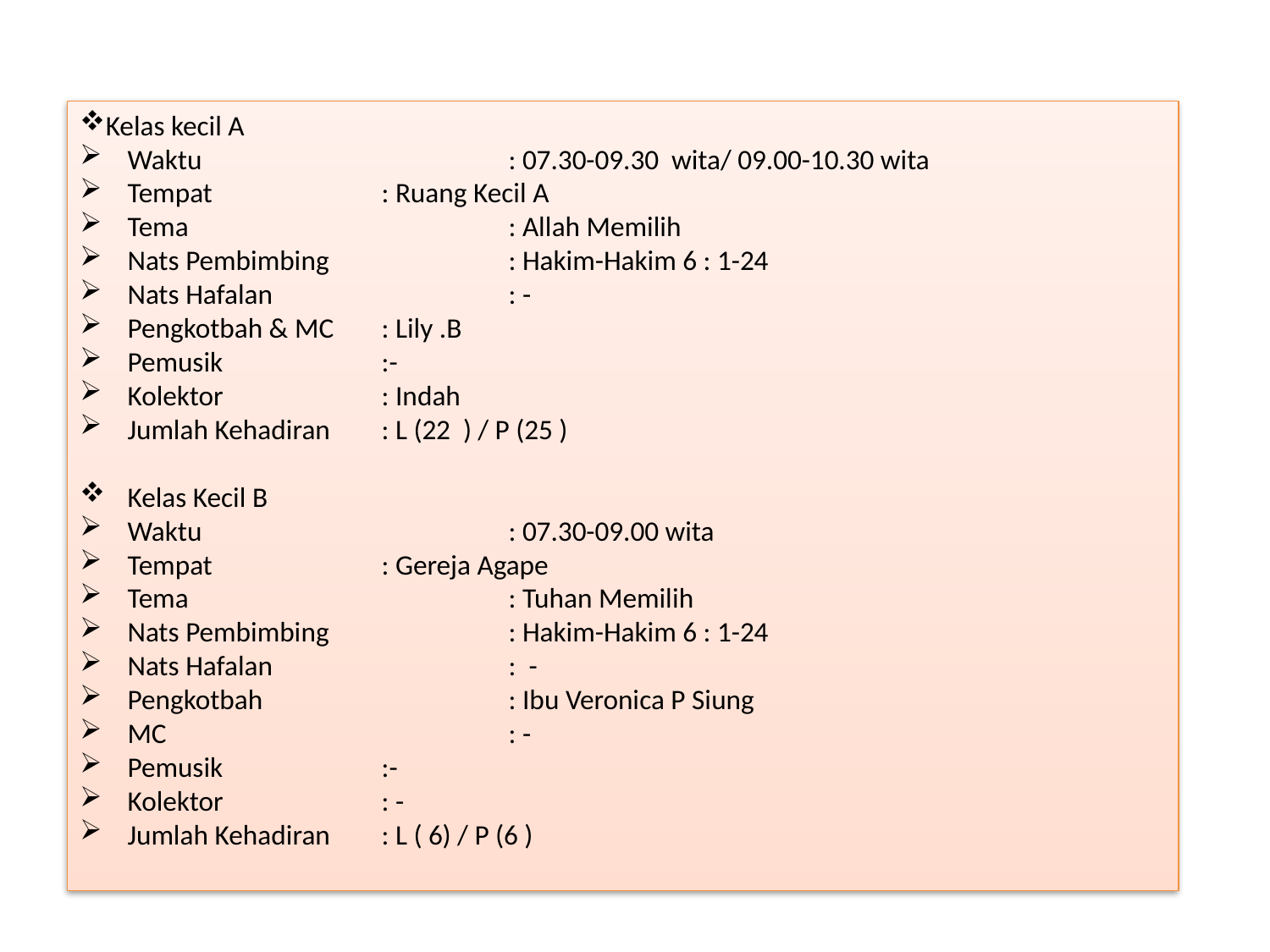

Kelas kecil A
Waktu			: 07.30-09.30  wita/ 09.00-10.30 wita
Tempat		: Ruang Kecil A
Tema			: Allah Memilih
Nats Pembimbing		: Hakim-Hakim 6 : 1-24
Nats Hafalan 		: -
Pengkotbah & MC	: Lily .B
Pemusik		:-
Kolektor  		: Indah
Jumlah Kehadiran 	: L (22  ) / P (25 )

Kelas Kecil B
Waktu			: 07.30-09.00 wita
Tempat		: Gereja Agape
Tema			: Tuhan Memilih
Nats Pembimbing		: Hakim-Hakim 6 : 1-24
Nats Hafalan 		:  -
Pengkotbah 		: Ibu Veronica P Siung
MC			: -
Pemusik		:-
Kolektor 		: -
Jumlah Kehadiran 	: L ( 6) / P (6 )